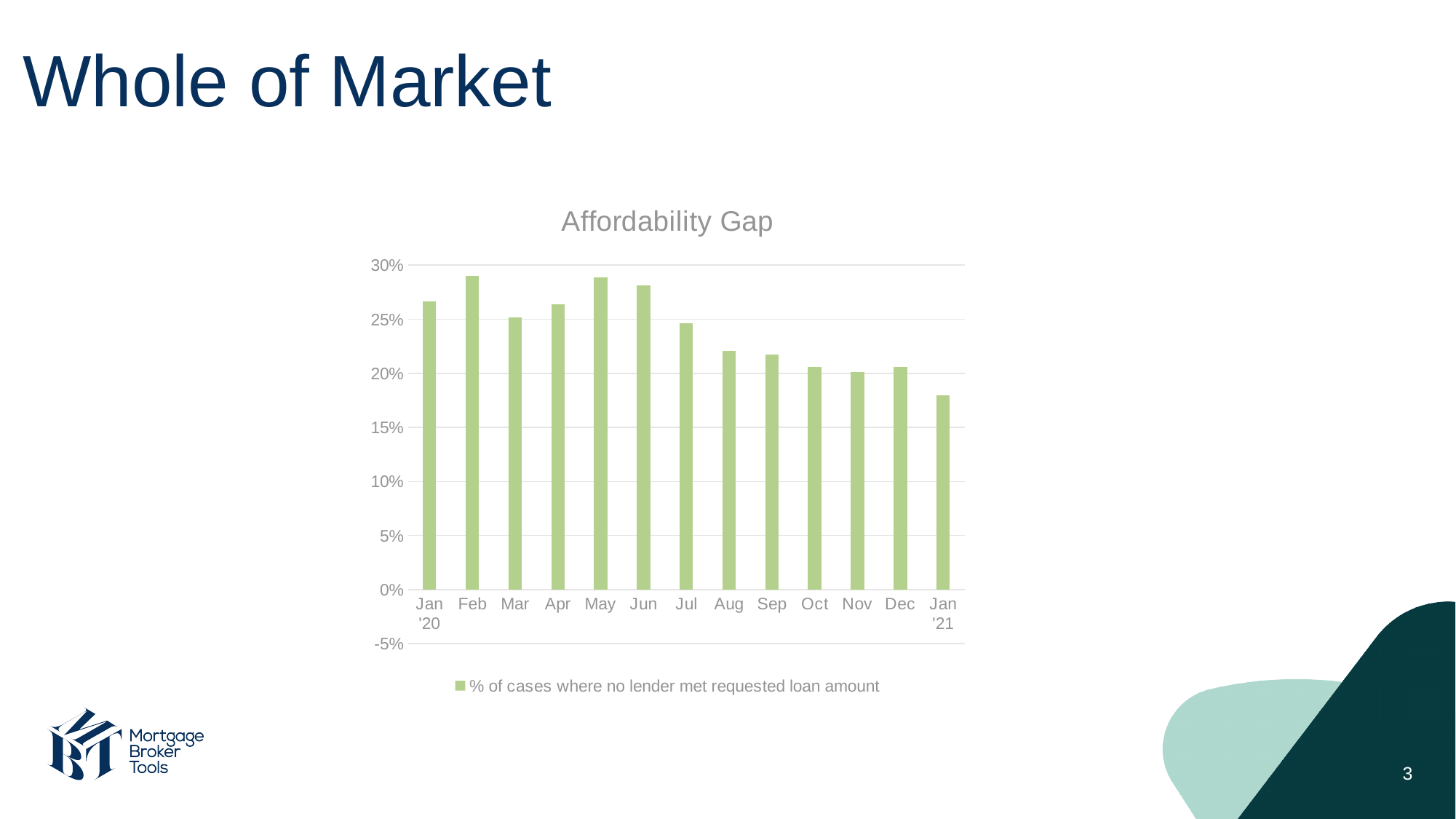

# Whole of Market

### Chart: Affordability Gap

| Category | % of cases where no lender met requested loan amount |
|---|---|
| Jan '20 | 0.2666 |
| Feb | 0.2899 |
| Mar | 0.2518 |
| Apr | 0.2635 |
| May | 0.2884 |
| Jun | 0.2812 |
| Jul | 0.2462 |
| Aug | 0.2208 |
| Sep | 0.2175 |
| Oct | 0.20579999999999998 |
| Nov | 0.201 |
| Dec | 0.2061 |
| Jan '21 | 0.18 |
3